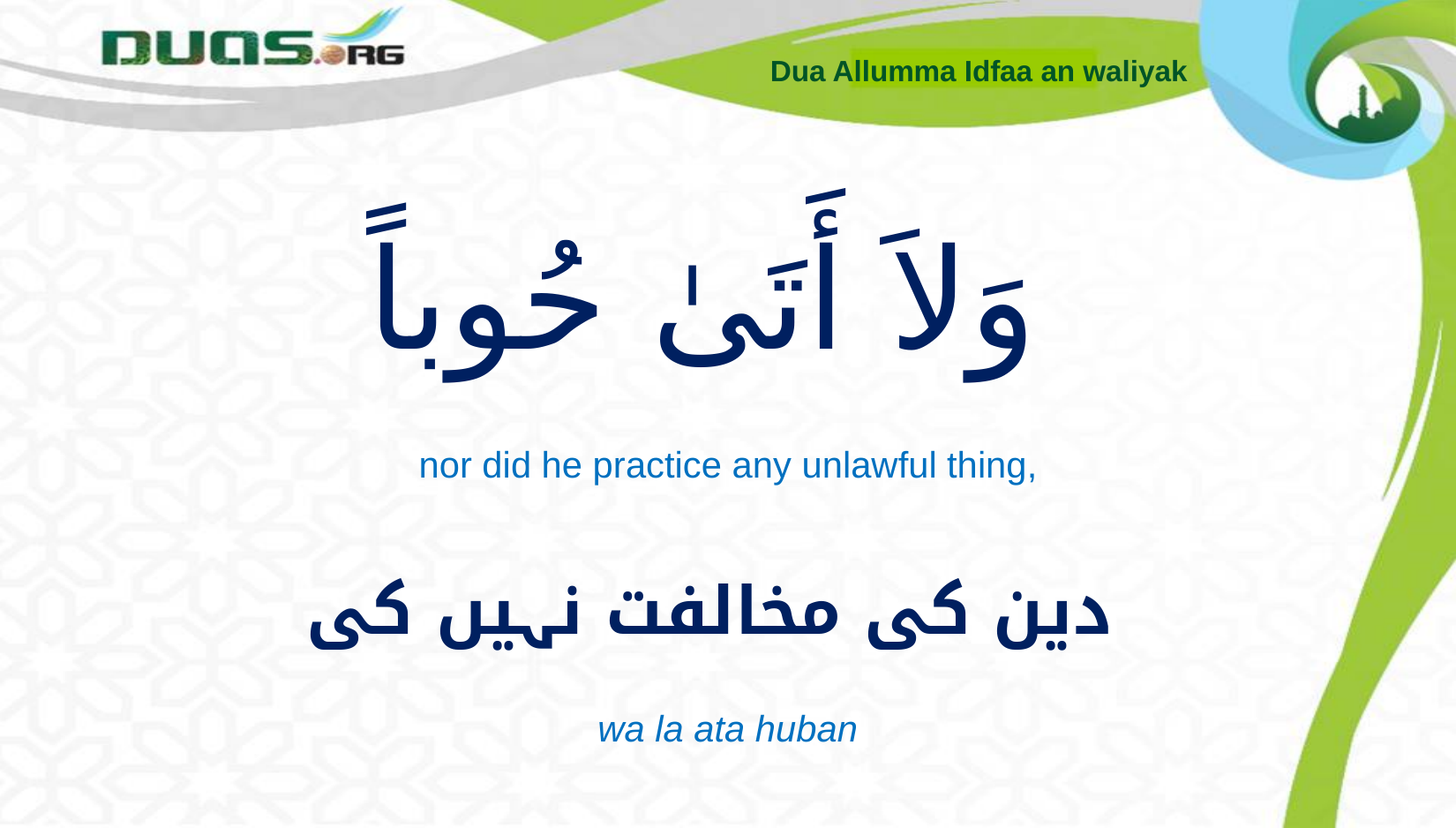

Dua Allumma Idfaa an waliyak
# وَلاَ أَتَىٰ حُوباً
nor did he practice any unlawful thing,
دین کی مخالفت نہیں کی
wa la ata huban